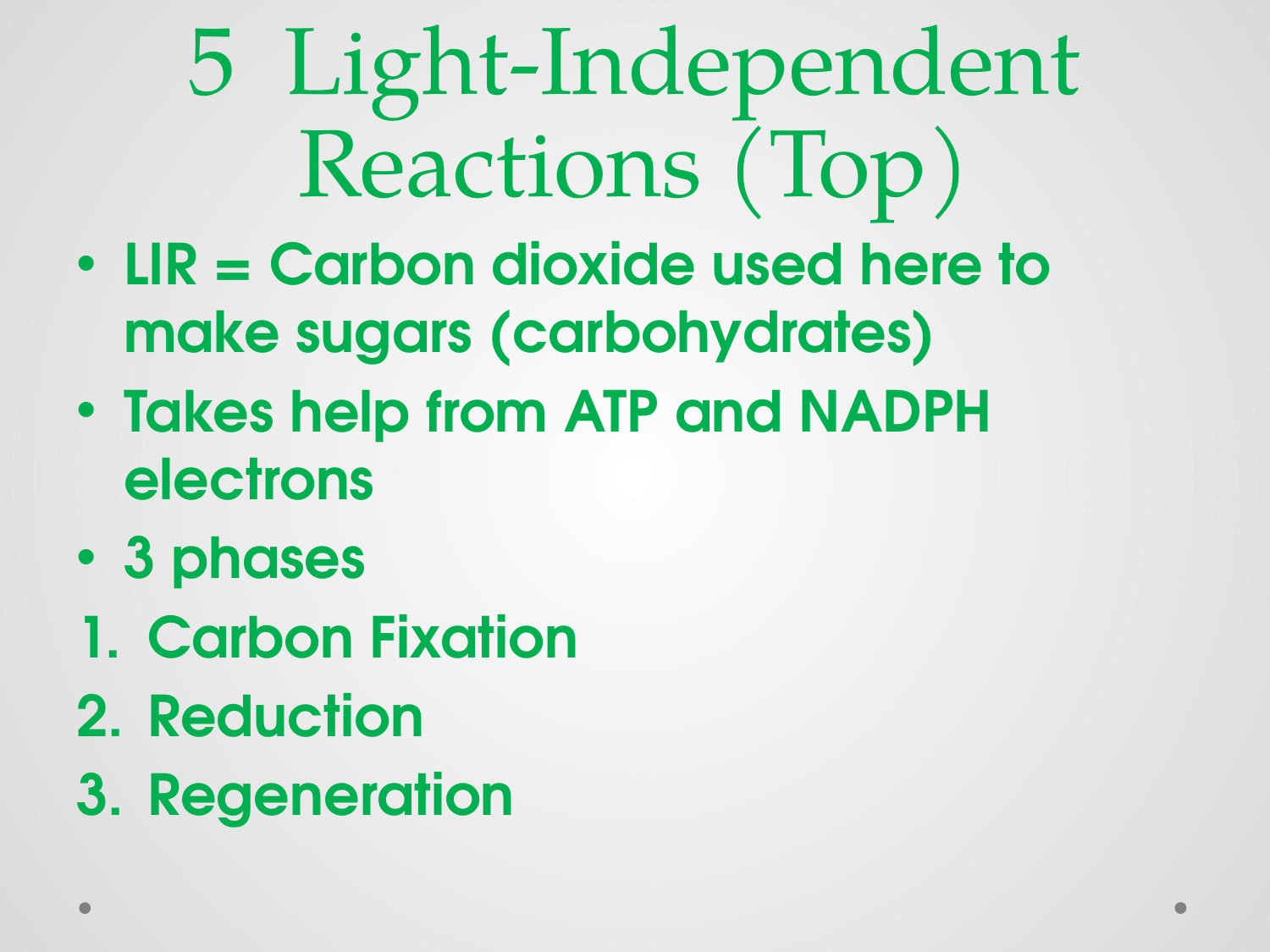

# 5  Light-Independent Reactions (Top)
LIR = Carbon dioxide used here to make sugars (carbohydrates)
Takes help from ATP and NADPH electrons
3 phases
Carbon Fixation
Reduction
Regeneration